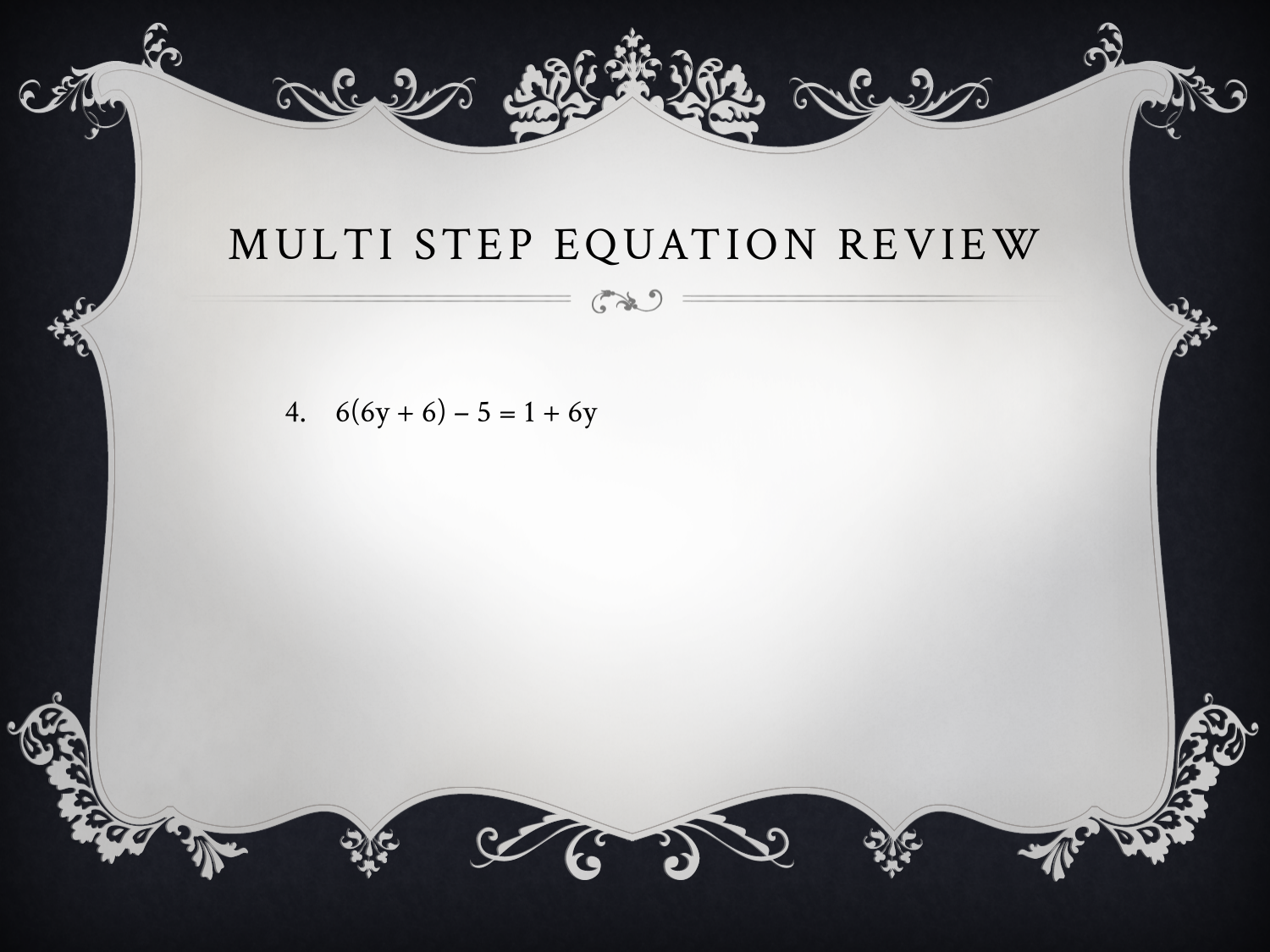

# Multi Step Equation Review
4.    6(6y + 6) – 5 = 1 + 6y